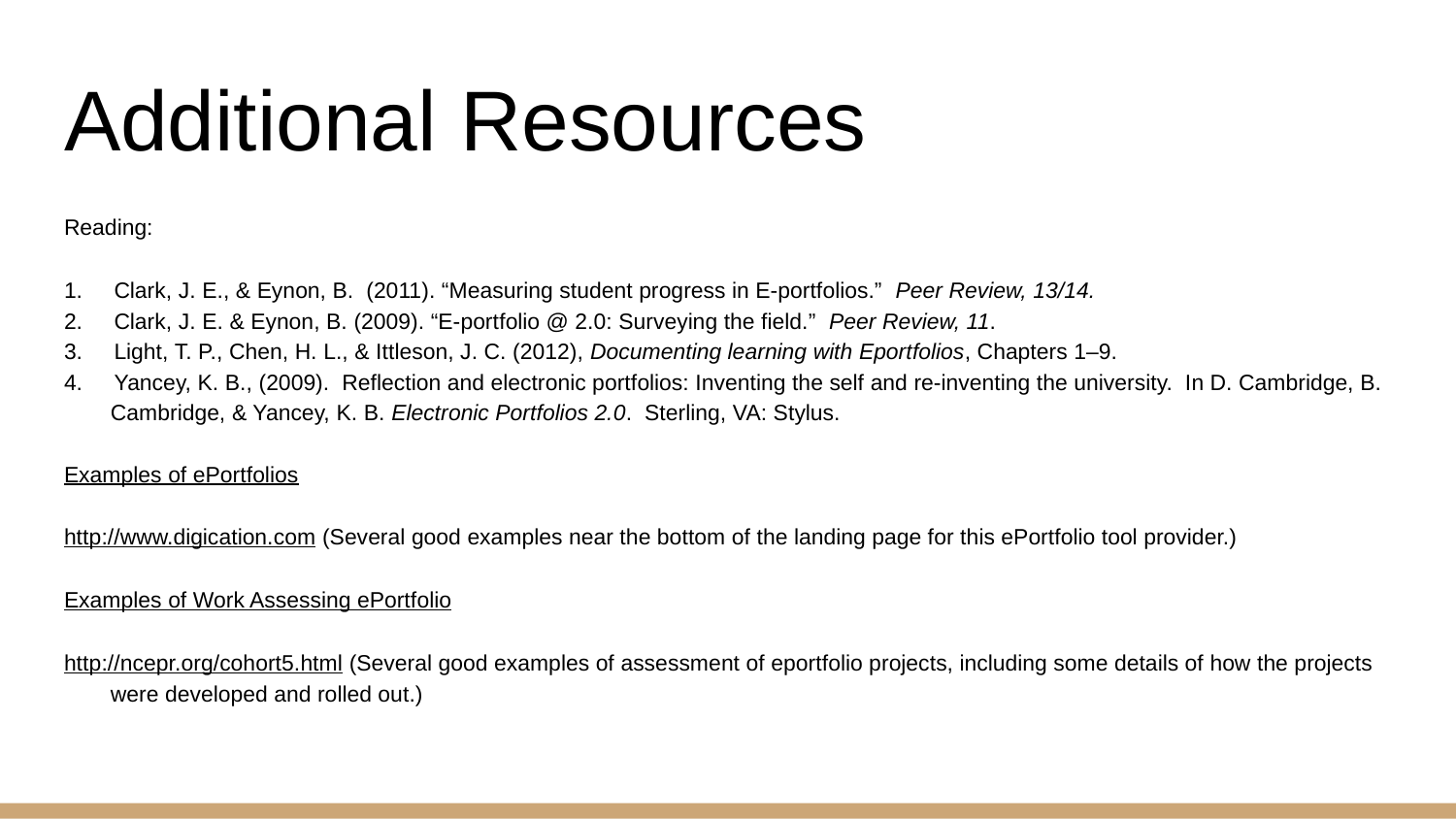

# Additional Resources
Reading:
1.        Clark, J. E., & Eynon, B.  (2011). “Measuring student progress in E-portfolios.”  Peer Review, 13/14.
2.        Clark, J. E. & Eynon, B. (2009). “E-portfolio @ 2.0: Surveying the field.”  Peer Review, 11.
3.        Light, T. P., Chen, H. L., & Ittleson, J. C. (2012), Documenting learning with Eportfolios, Chapters 1–9.
4.        Yancey, K. B., (2009).  Reflection and electronic portfolios: Inventing the self and re-inventing the university.  In D. Cambridge, B. Cambridge, & Yancey, K. B. Electronic Portfolios 2.0.  Sterling, VA: Stylus.

Examples of ePortfolios
http://www.digication.com (Several good examples near the bottom of the landing page for this ePortfolio tool provider.)
Examples of Work Assessing ePortfolio
http://ncepr.org/cohort5.html (Several good examples of assessment of eportfolio projects, including some details of how the projects were developed and rolled out.)